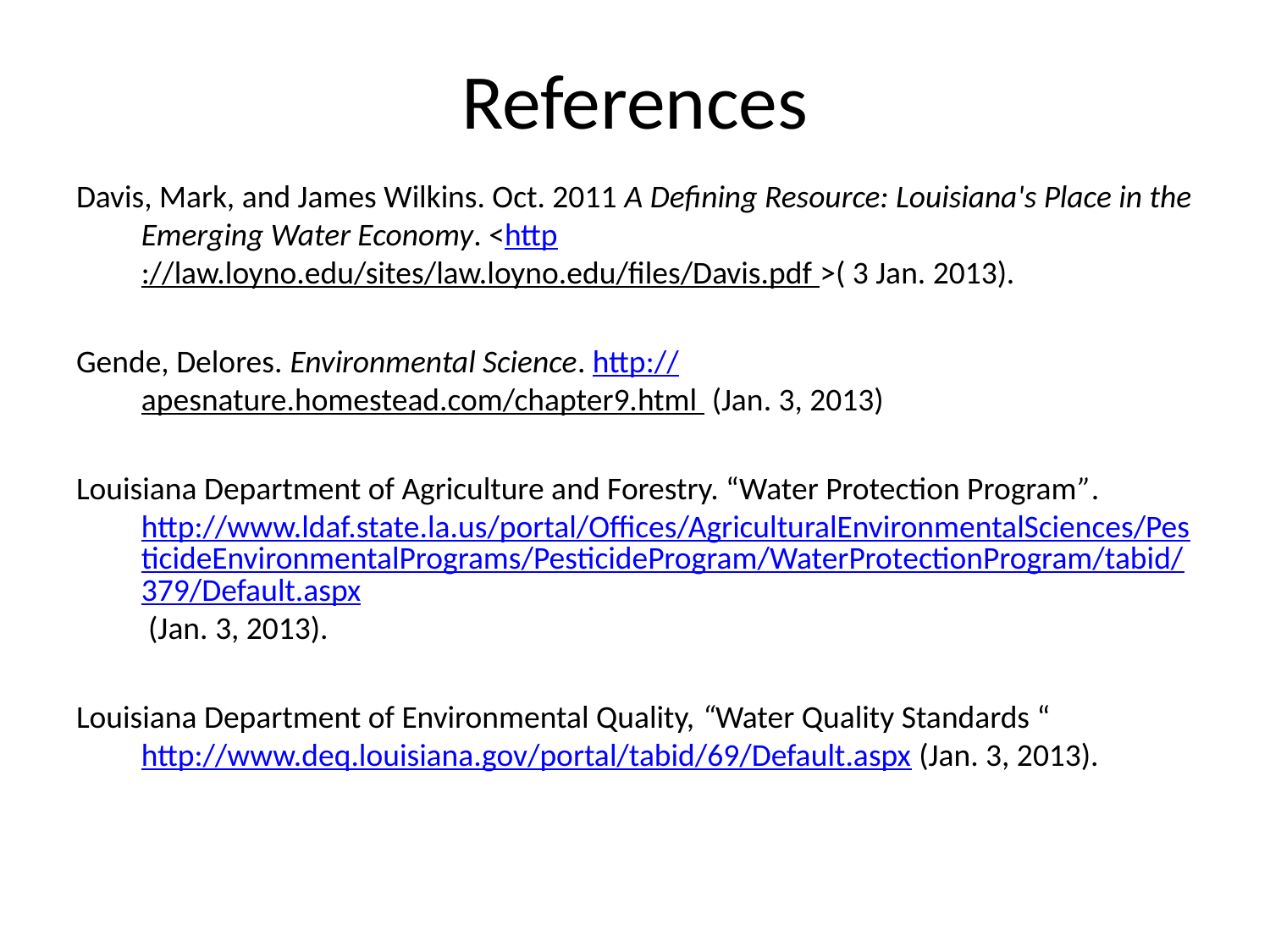

# References
Davis, Mark, and James Wilkins. Oct. 2011 A Defining Resource: Louisiana's Place in the Emerging Water Economy. <http://law.loyno.edu/sites/law.loyno.edu/files/Davis.pdf >( 3 Jan. 2013).

Gende, Delores. Environmental Science. http://apesnature.homestead.com/chapter9.html  (Jan. 3, 2013)

Louisiana Department of Agriculture and Forestry. “Water Protection Program”. http://www.ldaf.state.la.us/portal/Offices/AgriculturalEnvironmentalSciences/PesticideEnvironmentalPrograms/PesticideProgram/WaterProtectionProgram/tabid/379/Default.aspx (Jan. 3, 2013).

Louisiana Department of Environmental Quality, “Water Quality Standards “http://www.deq.louisiana.gov/portal/tabid/69/Default.aspx (Jan. 3, 2013).